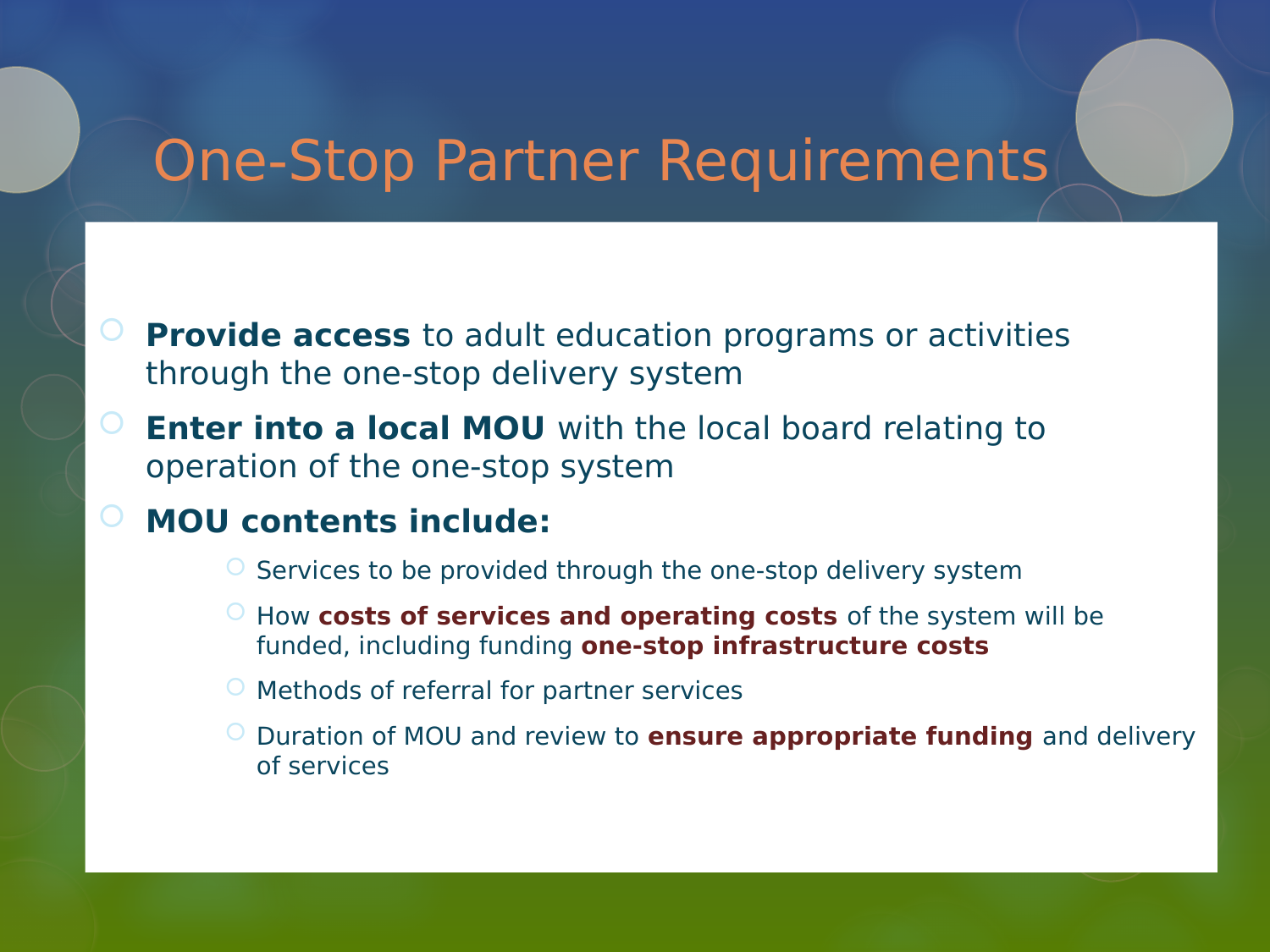

# One-Stop Partner Requirements
Provide access to adult education programs or activities through the one-stop delivery system
Enter into a local MOU with the local board relating to operation of the one-stop system
MOU contents include:
Services to be provided through the one-stop delivery system
How costs of services and operating costs of the system will be funded, including funding one-stop infrastructure costs
Methods of referral for partner services
Duration of MOU and review to ensure appropriate funding and delivery of services
46